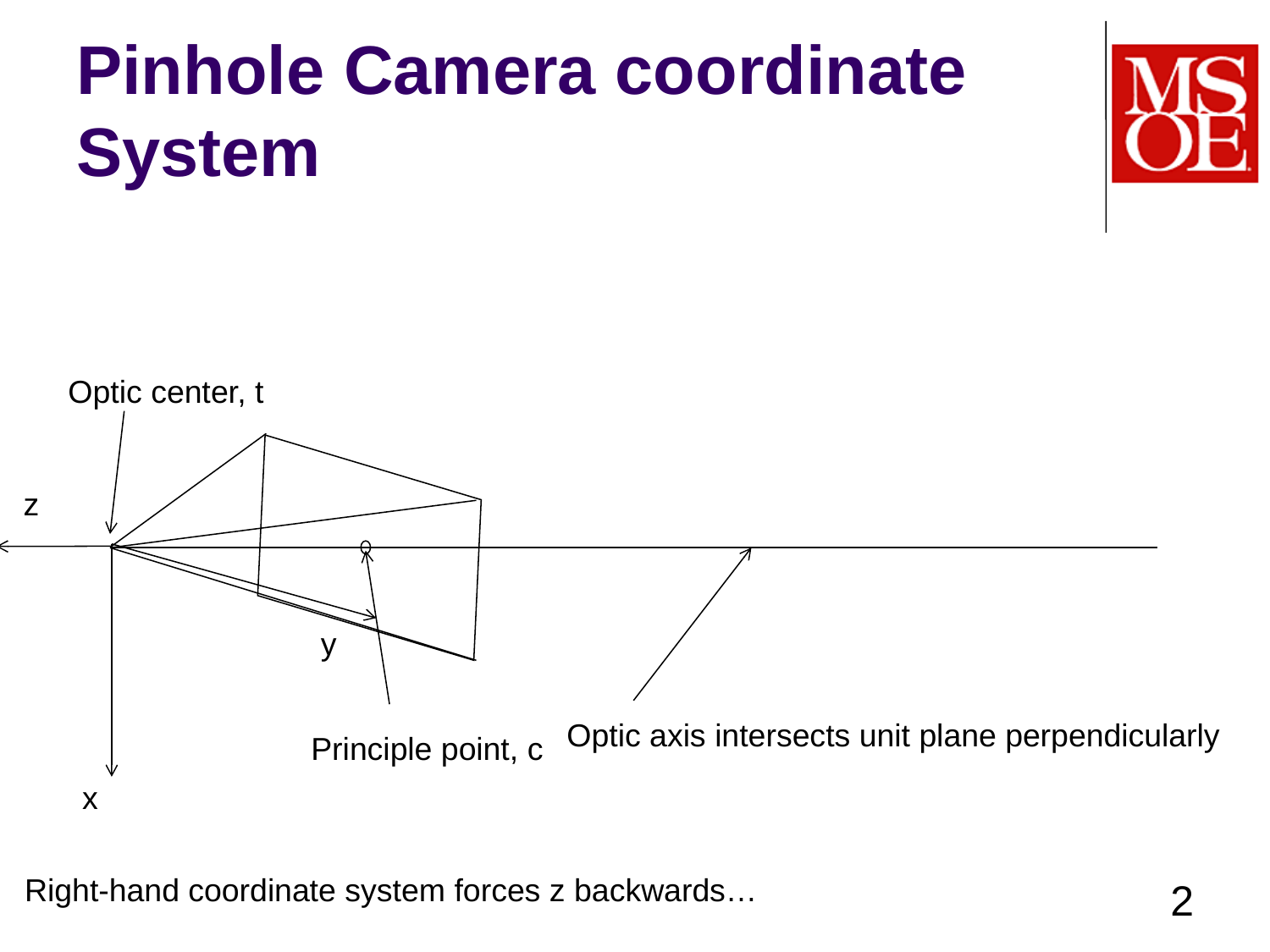

# Pinhole Camera coordinate System

Optic center, t

z

y
Optic axis intersects unit plane perpendicularly
Principle point, c
x
Right-hand coordinate system forces z backwards…
2